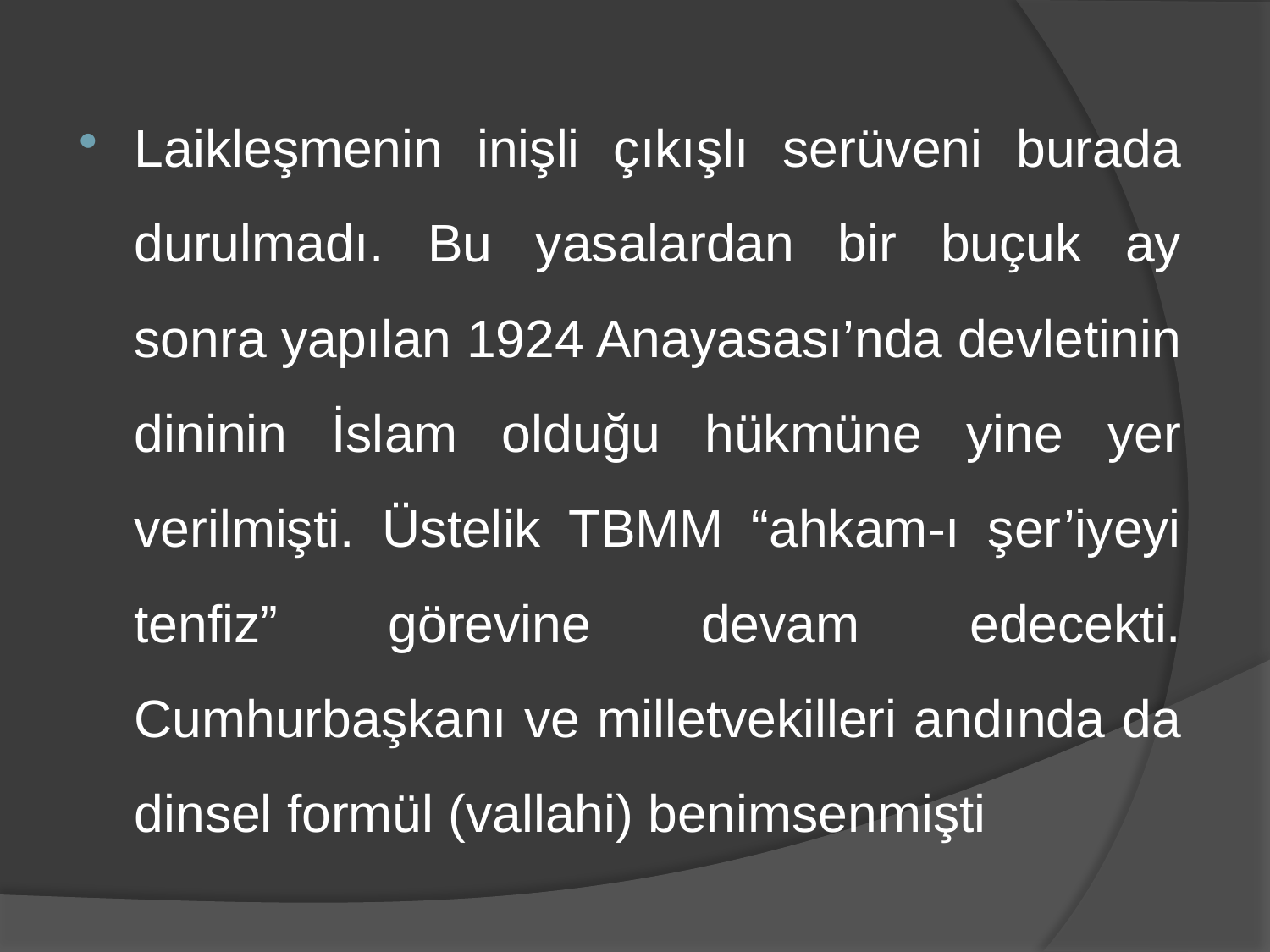

Laikleşmenin inişli çıkışlı serüveni burada durulmadı. Bu yasalardan bir buçuk ay sonra yapılan 1924 Anayasası’nda devletinin dininin İslam olduğu hükmüne yine yer verilmişti. Üstelik TBMM “ahkam-ı şer’iyeyi tenfiz” görevine devam edecekti. Cumhurbaşkanı ve milletvekilleri andında da dinsel formül (vallahi) benimsenmişti